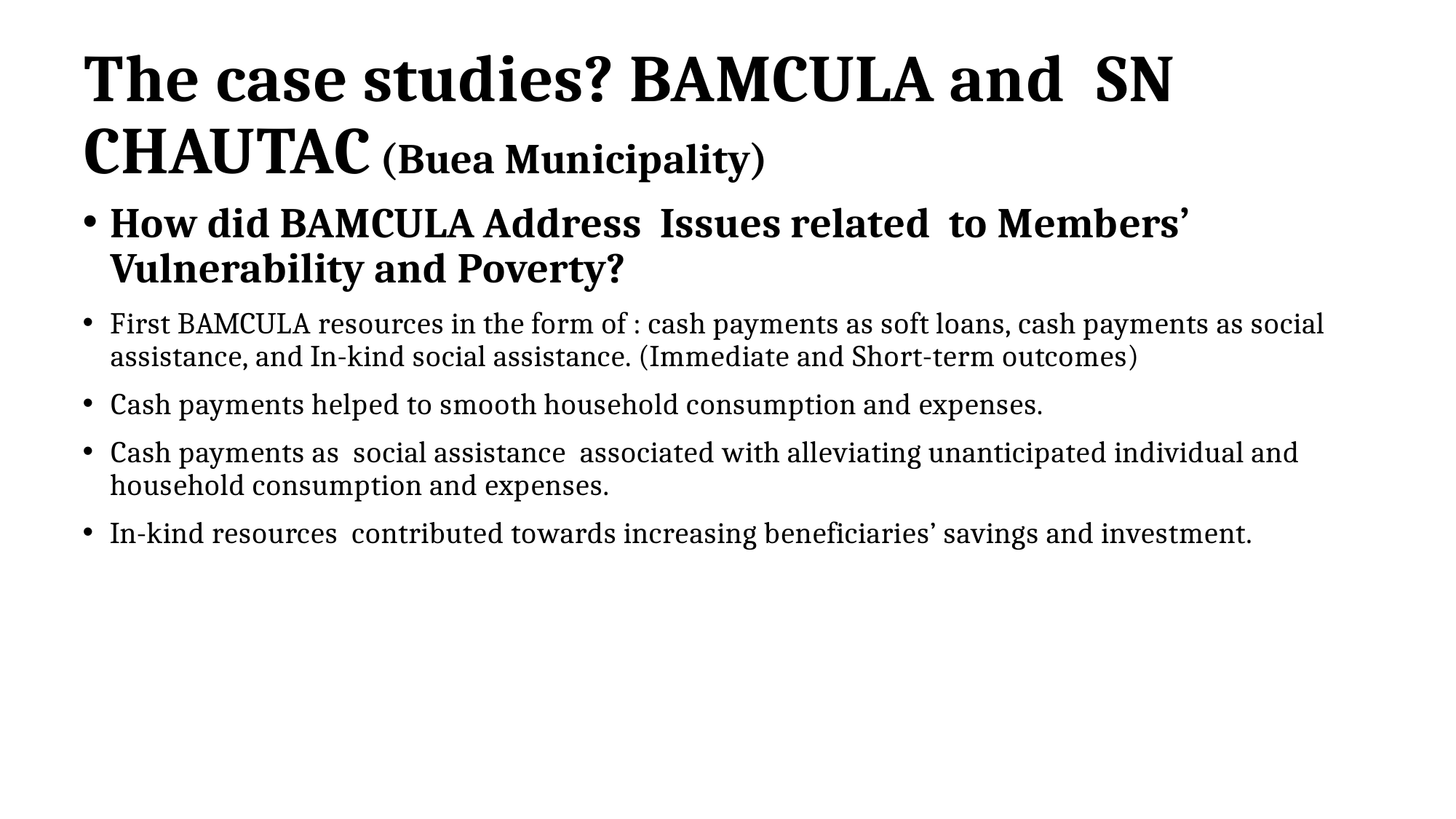

# The case studies? BAMCULA and  SN CHAUTAC (Buea Municipality)
How did BAMCULA Address  Issues related  to Members’  Vulnerability and Poverty?
First BAMCULA resources in the form of : cash payments as soft loans, cash payments as social assistance, and In-kind social assistance. (Immediate and Short-term outcomes)
Cash payments helped to smooth household consumption and expenses.
Cash payments as  social assistance  associated with alleviating unanticipated individual and household consumption and expenses.
In-kind resources  contributed towards increasing beneficiaries’ savings and investment.